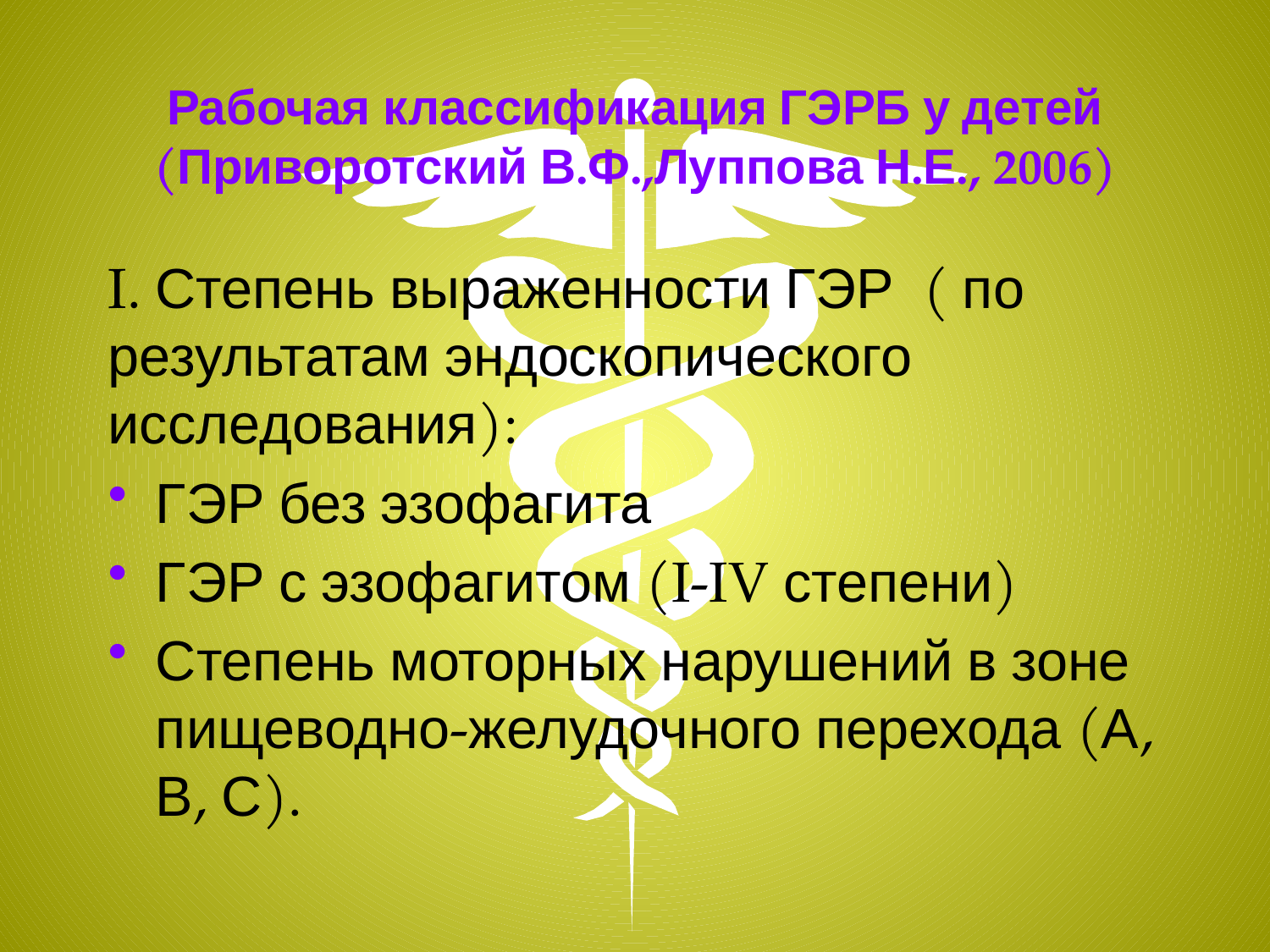

# Рабочая классификация ГЭРБ у детей (Приворотский В.Ф.,Луппова Н.Е., 2006)
I. Степень выраженности ГЭР  ( по результатам эндоскопического исследования):
ГЭР без эзофагита
ГЭР с эзофагитом (I-IV степени)
Степень моторных нарушений в зоне пищеводно-желудочного перехода (А, В, С).